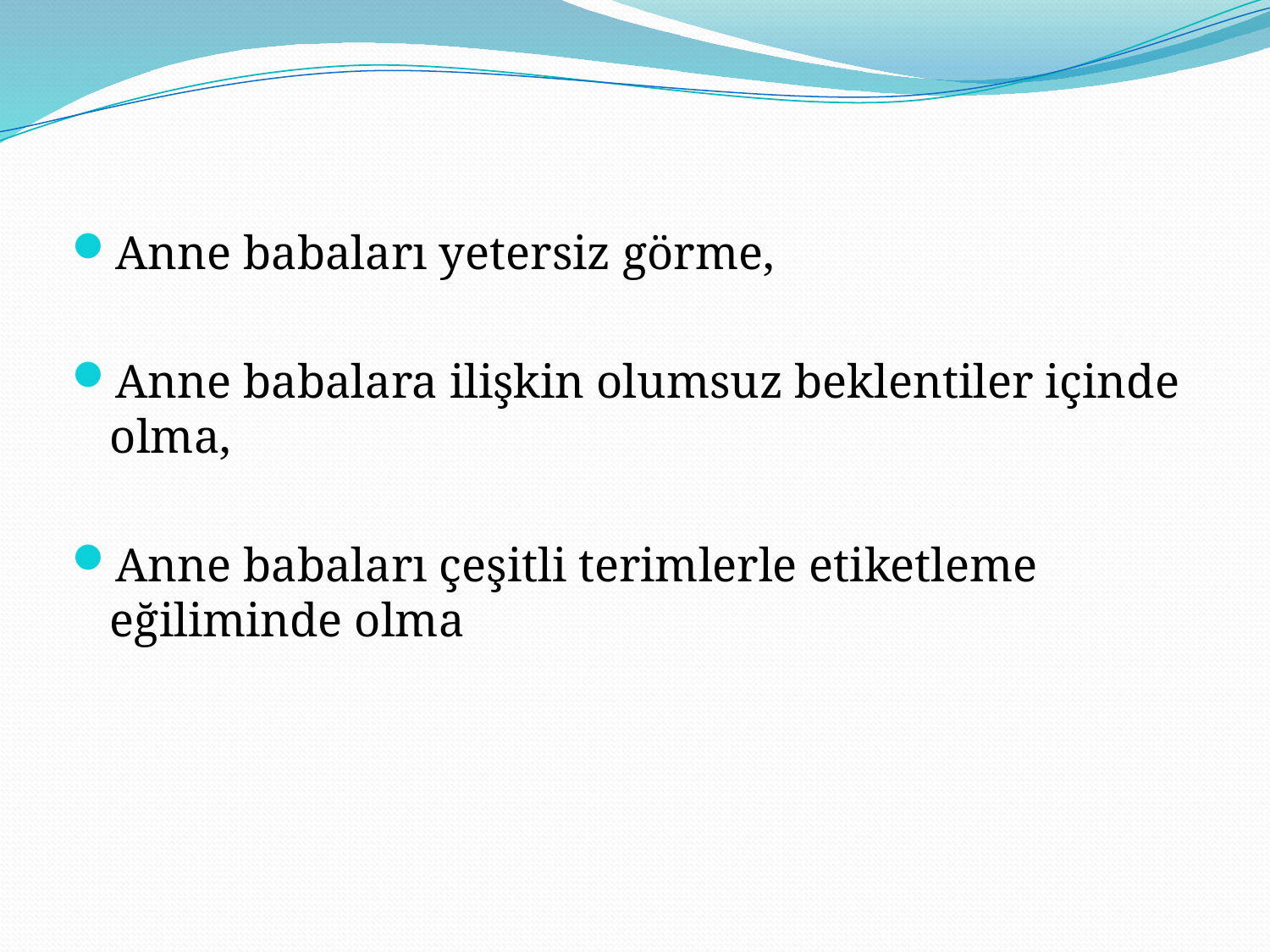

Anne babaları yetersiz görme,

Anne babalara ilişkin olumsuz beklentiler içinde olma,

Anne babaları çeşitli terimlerle etiketleme eğiliminde olma